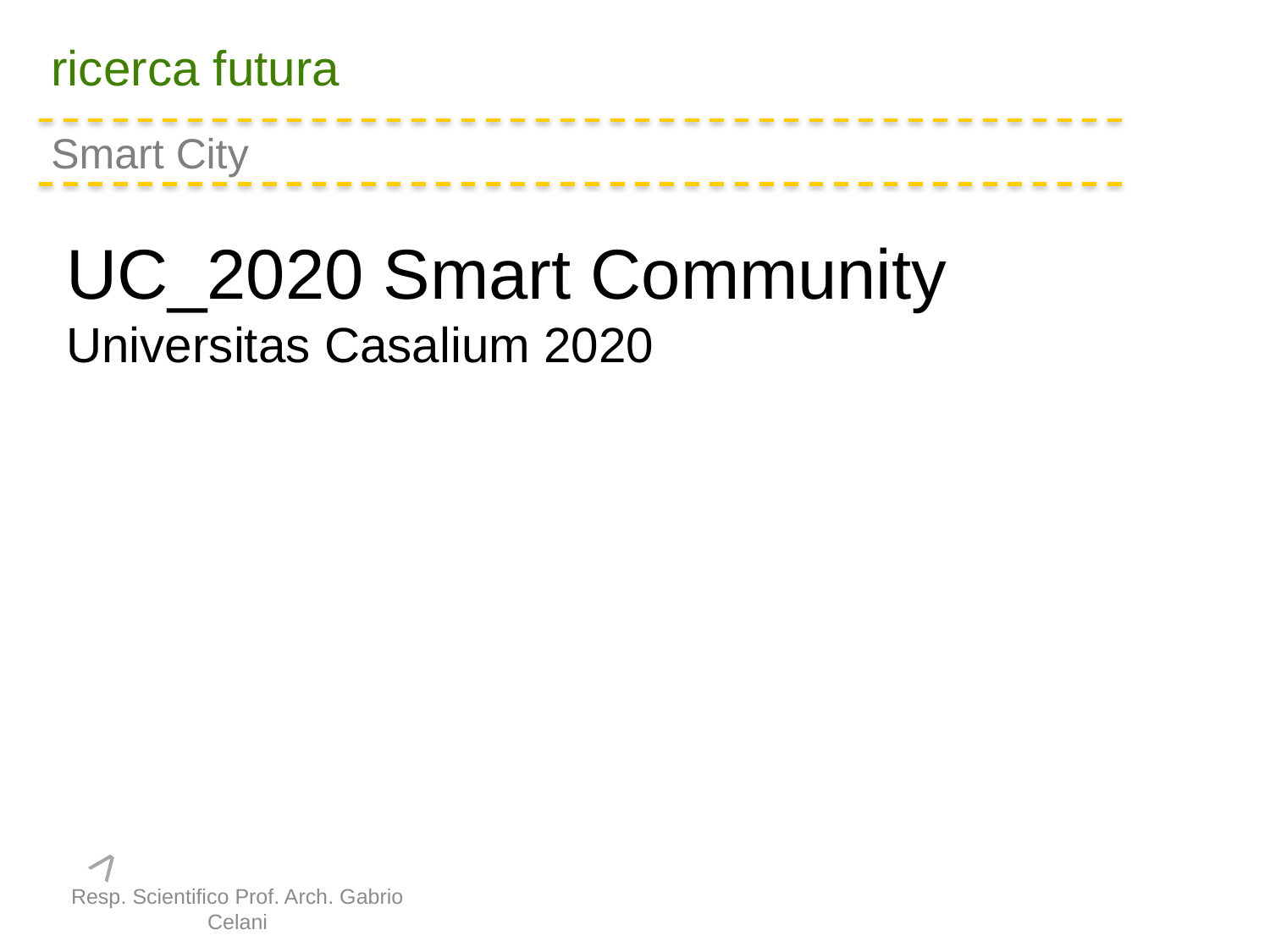

ricerca futura
Smart City
UC_2020 Smart Community
Universitas Casalium 2020
>
Resp. Scientifico Prof. Arch. Gabrio Celani